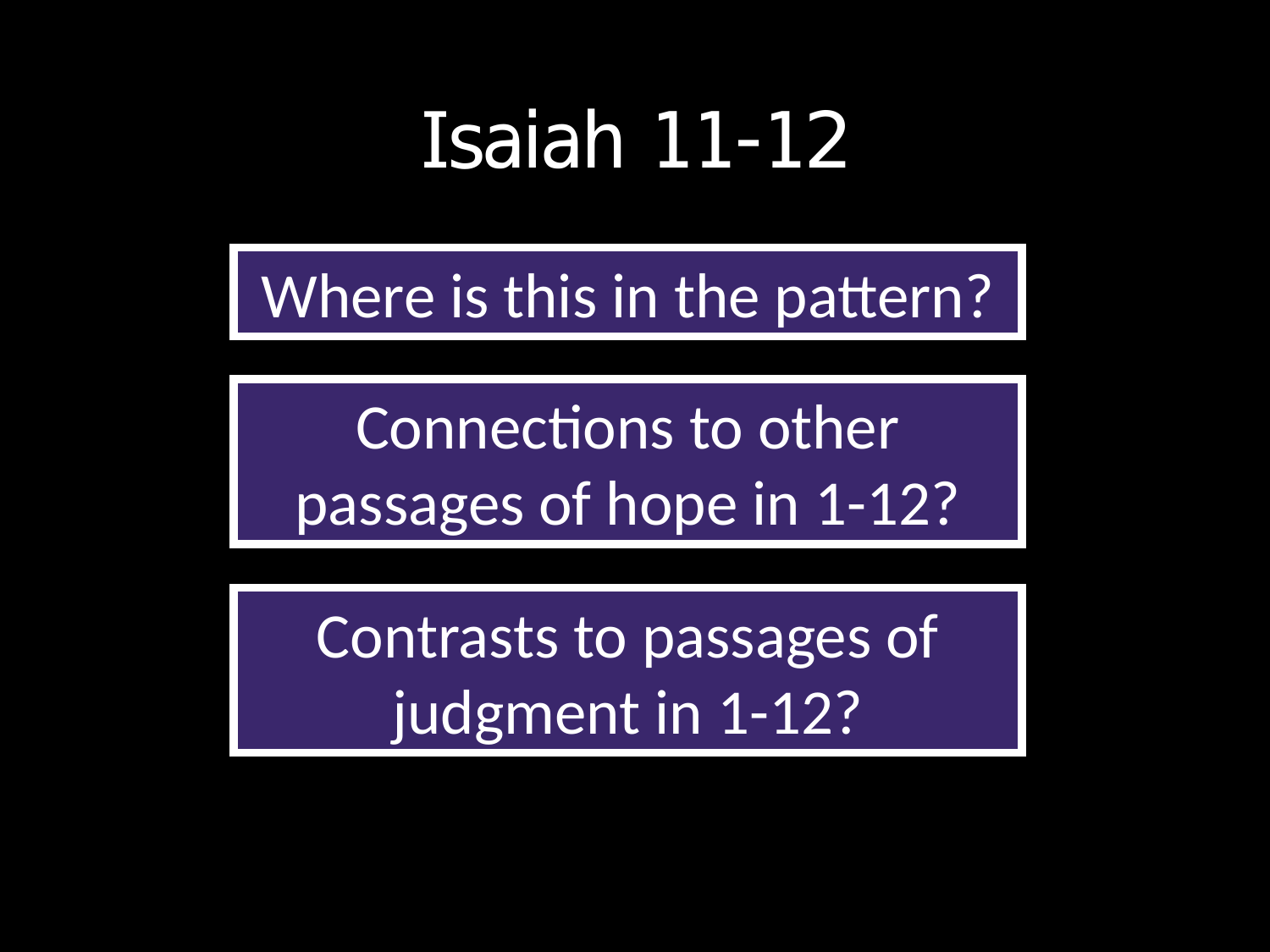

# Isaiah 11-12
Where is this in the pattern?
Connections to other passages of hope in 1-12?
Contrasts to passages of judgment in 1-12?